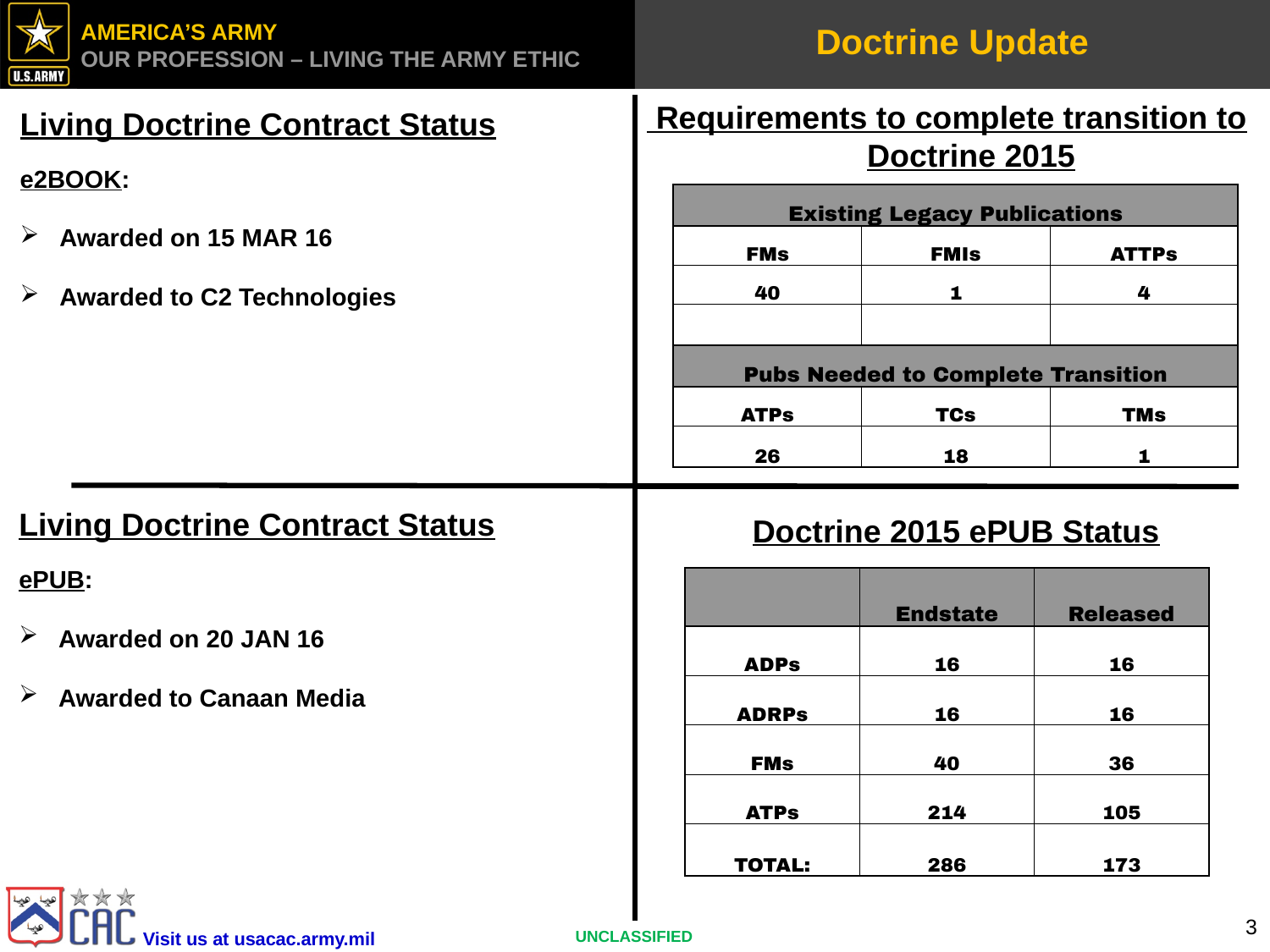

# Doctrine Update
 Requirements to complete transition to Doctrine 2015
Living Doctrine Contract Status

e2BOOK:

Awarded on 15 MAR 16

Awarded to C2 Technologies
| Existing Legacy Publications |  |  |
| --- | --- | --- |
| FMs | FMIs | ATTPs |
| 40 | 1 | 4 |
|  |  |  |
| Pubs Needed to Complete Transition |  |  |
| ATPs | TCs | TMs |
| 26 | 18 | 1 |
Living Doctrine Contract Status

ePUB:

Awarded on 20 JAN 16

Awarded to Canaan Media

Doctrine 2015 ePUB Status
|  | Endstate | Released |
| --- | --- | --- |
| ADPs | 16 | 16 |
| ADRPs | 16 | 16 |
| FMs | 40 | 36 |
| ATPs | 214 | 105 |
| TOTAL: | 286 | 173 |